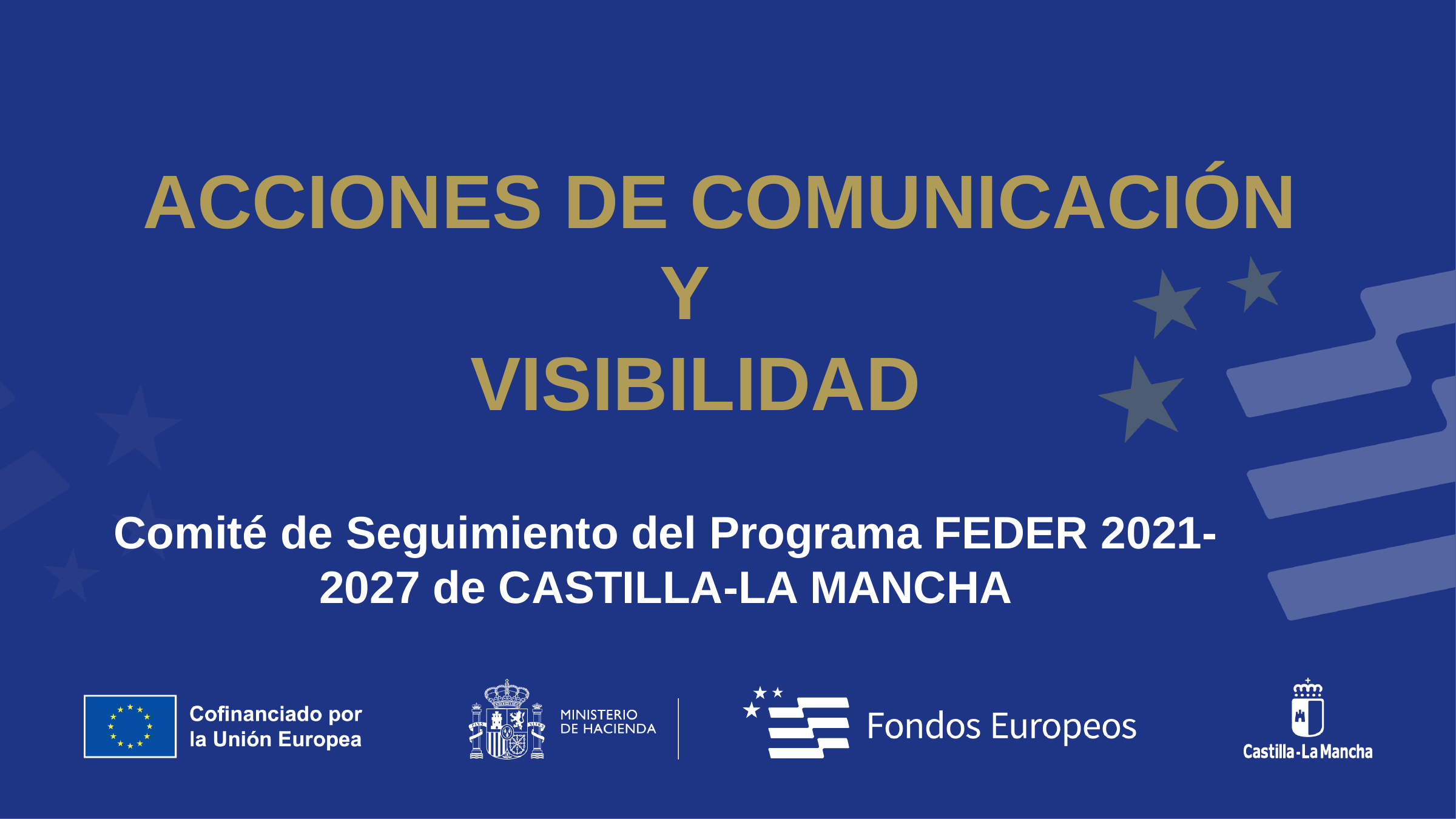

ACCIONES DE COMUNICACIÓN
Y
 VISIBILIDAD
Comité de Seguimiento del Programa FEDER 2021-2027 de CASTILLA-LA MANCHA